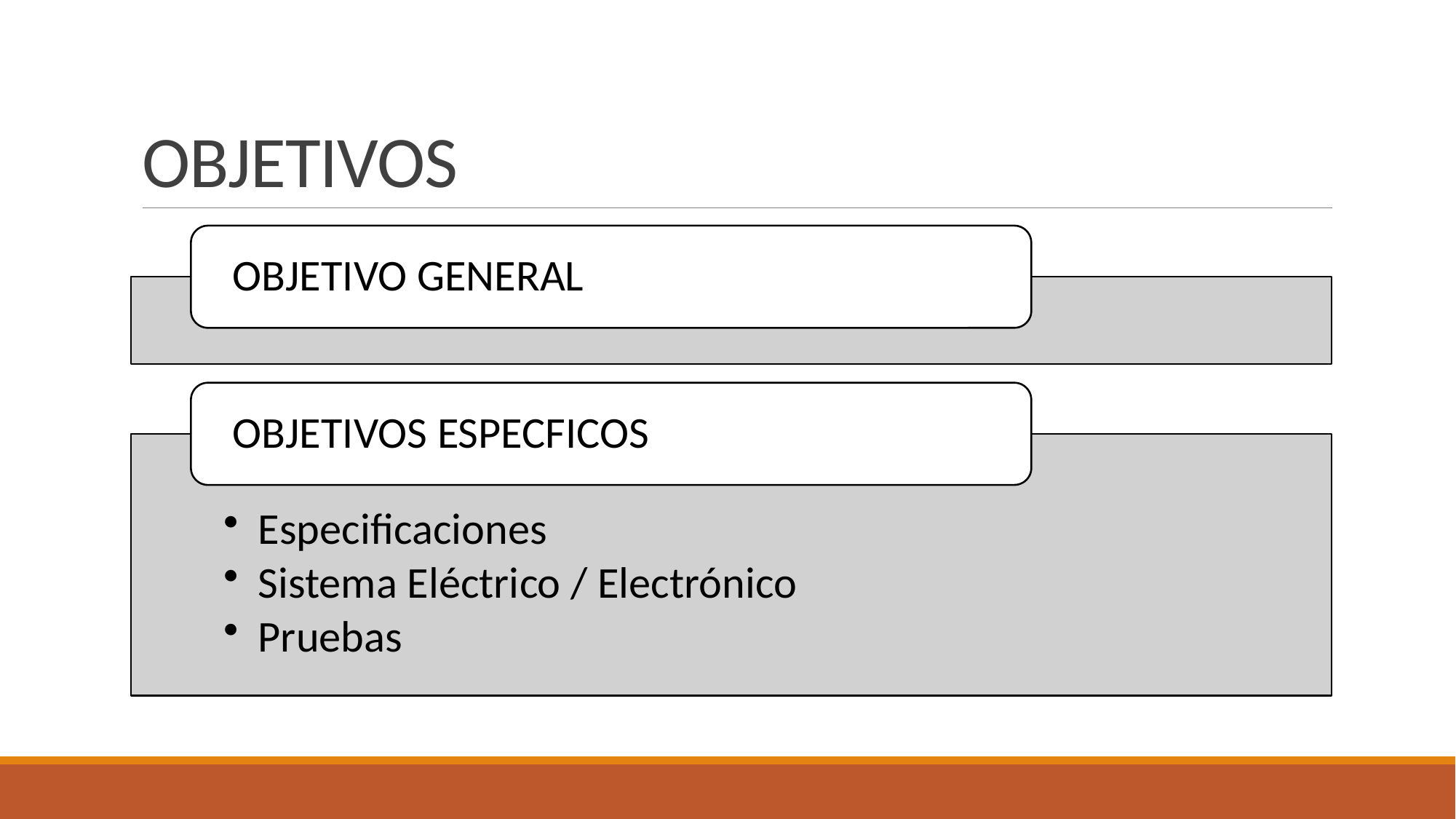

# OBJETIVOS
OBJETIVO GENERAL
Especificaciones
Sistema Eléctrico / Electrónico
Pruebas
OBJETIVOS ESPECFICOS